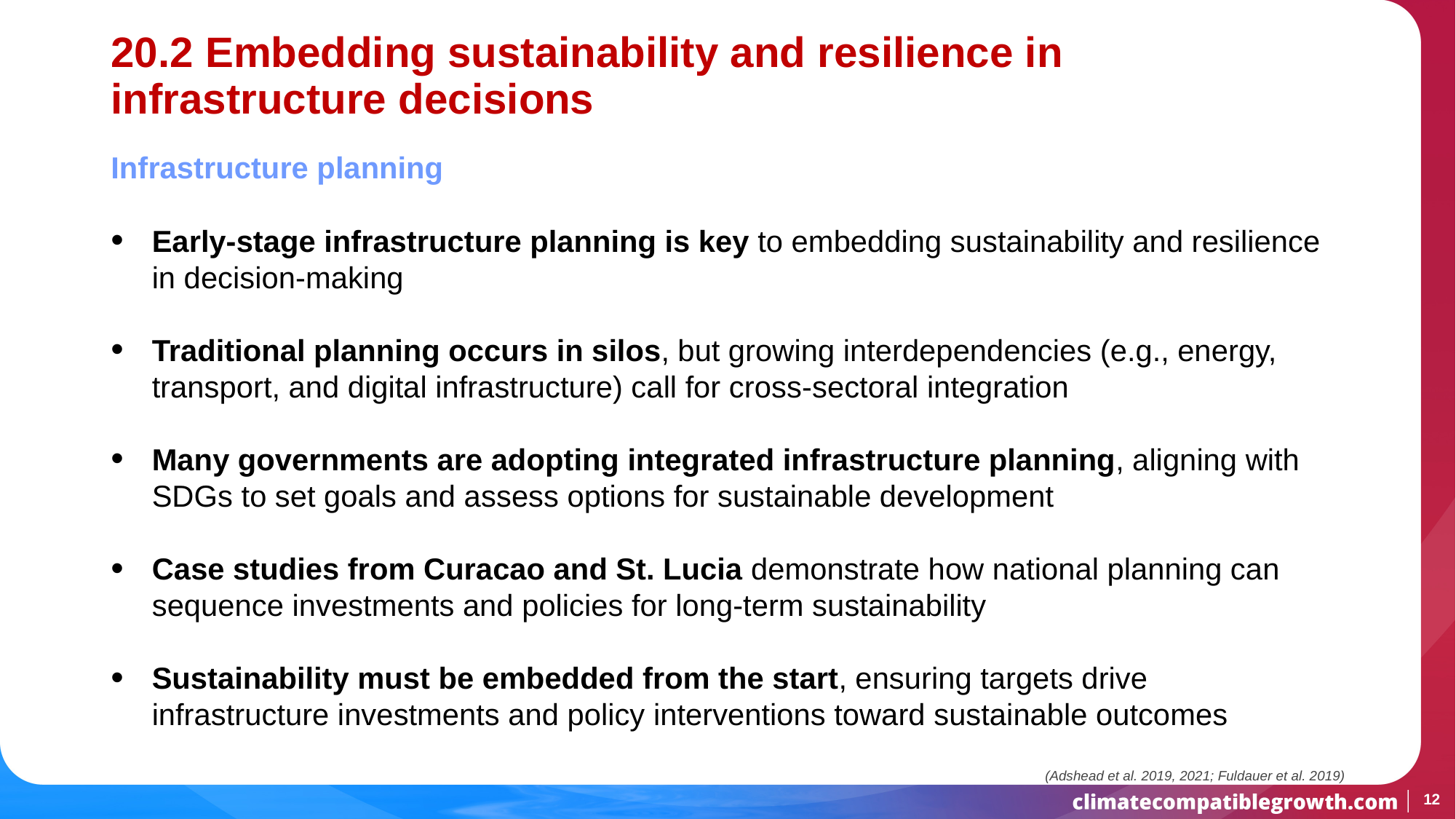

# 20.2 Embedding sustainability and resilience in infrastructure decisions
Infrastructure planning

Early-stage infrastructure planning is key to embedding sustainability and resilience in decision-making

Traditional planning occurs in silos, but growing interdependencies (e.g., energy, transport, and digital infrastructure) call for cross-sectoral integration

Many governments are adopting integrated infrastructure planning, aligning with SDGs to set goals and assess options for sustainable development

Case studies from Curacao and St. Lucia demonstrate how national planning can sequence investments and policies for long-term sustainability

Sustainability must be embedded from the start, ensuring targets drive infrastructure investments and policy interventions toward sustainable outcomes

(Adshead et al. 2019, 2021; Fuldauer et al. 2019)
12